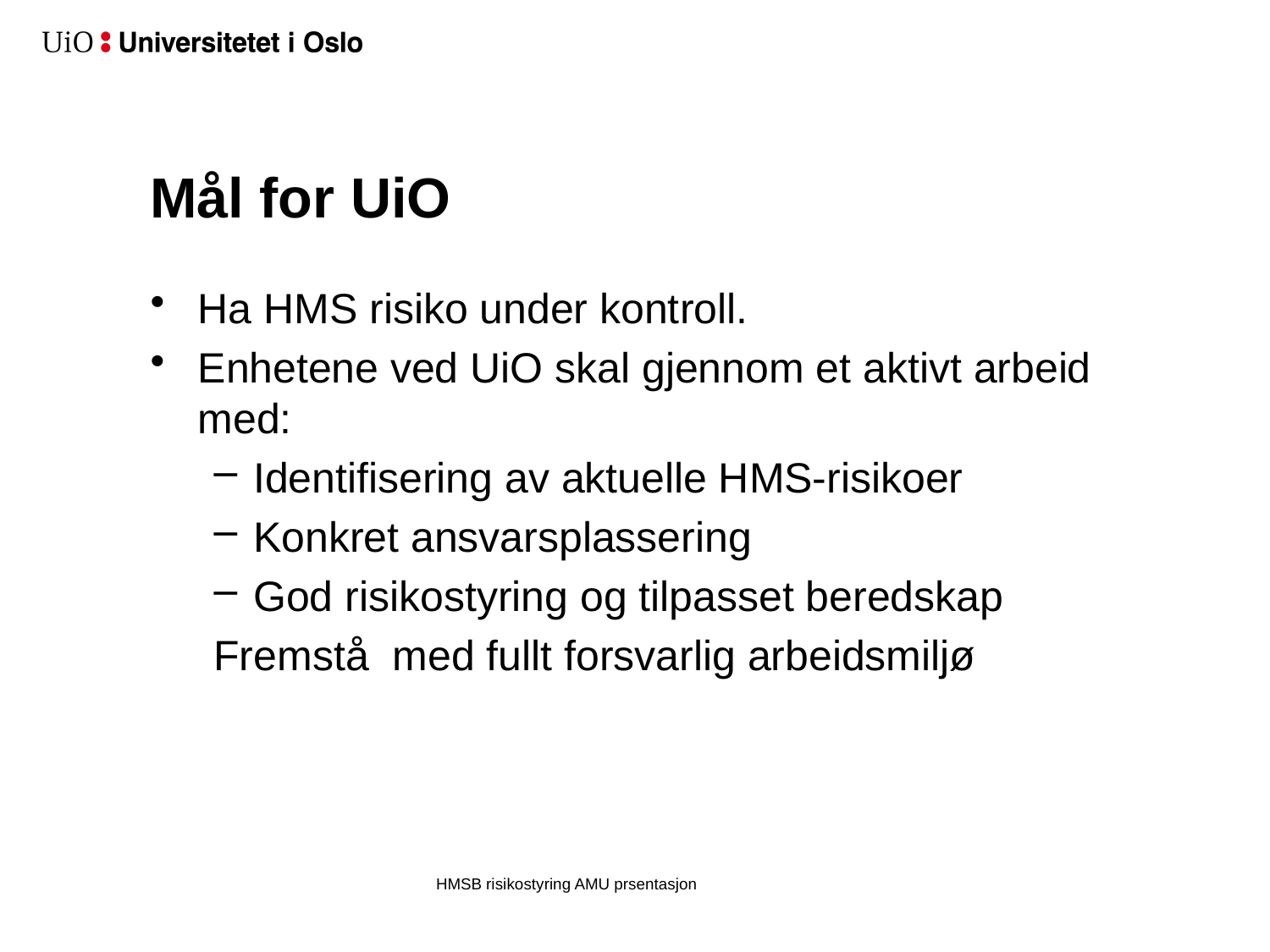

# Mål for UiO
Ha HMS risiko under kontroll.
Enhetene ved UiO skal gjennom et aktivt arbeid med:
Identifisering av aktuelle HMS-risikoer
Konkret ansvarsplassering
God risikostyring og tilpasset beredskap
Fremstå  med fullt forsvarlig arbeidsmiljø

HMSB risikostyring AMU prsentasjon